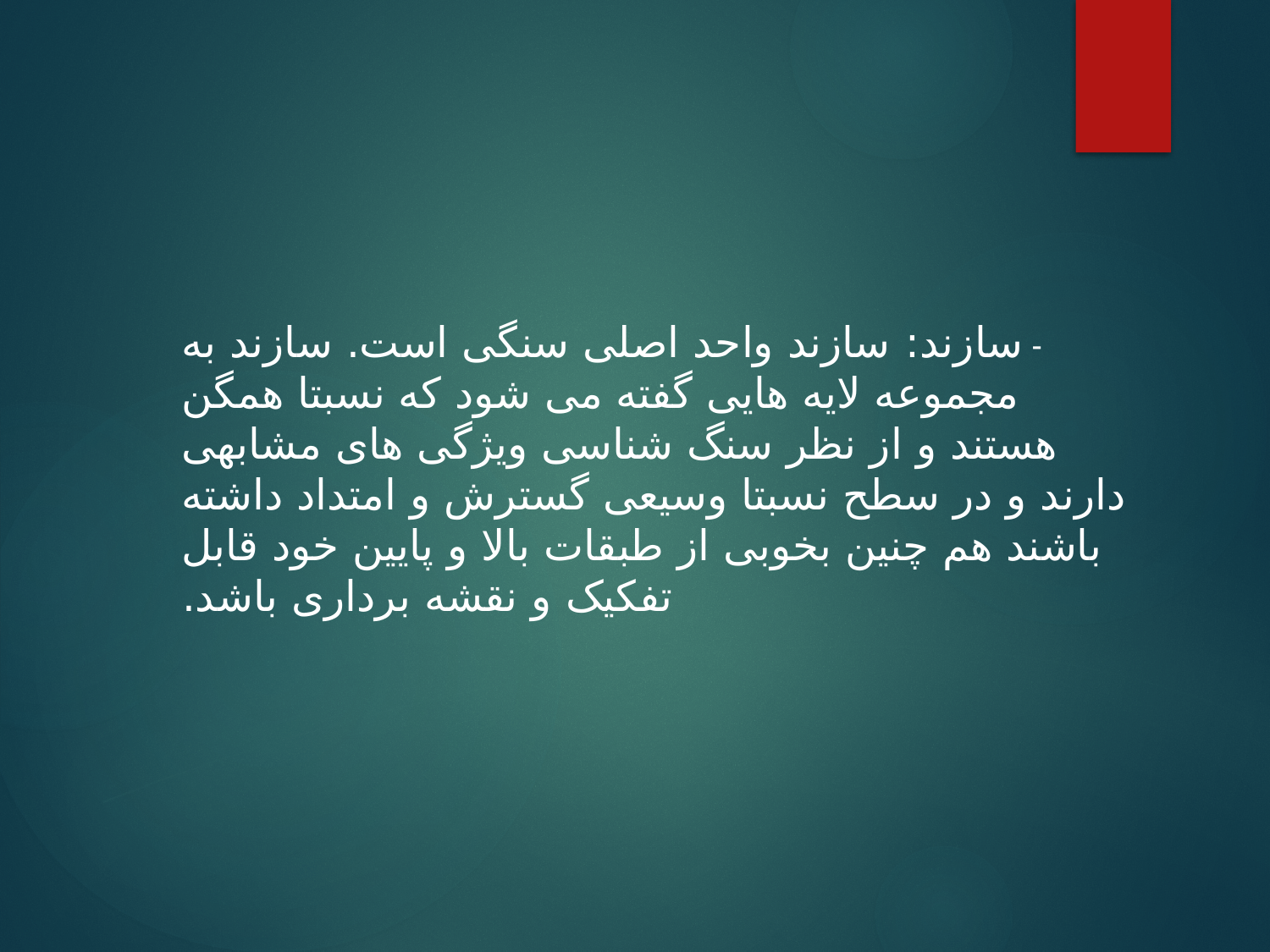

- سازند: سازند واحد اصلی سنگی است. سازند به مجموعه لایه هایی گفته می شود که نسبتا همگن هستند و از نظر سنگ شناسی ویژگی های مشابهی دارند و در سطح نسبتا وسیعی گسترش و امتداد داشته باشند هم چنین بخوبی از طبقات بالا و پایین خود قابل تفکیک و نقشه برداری باشد.